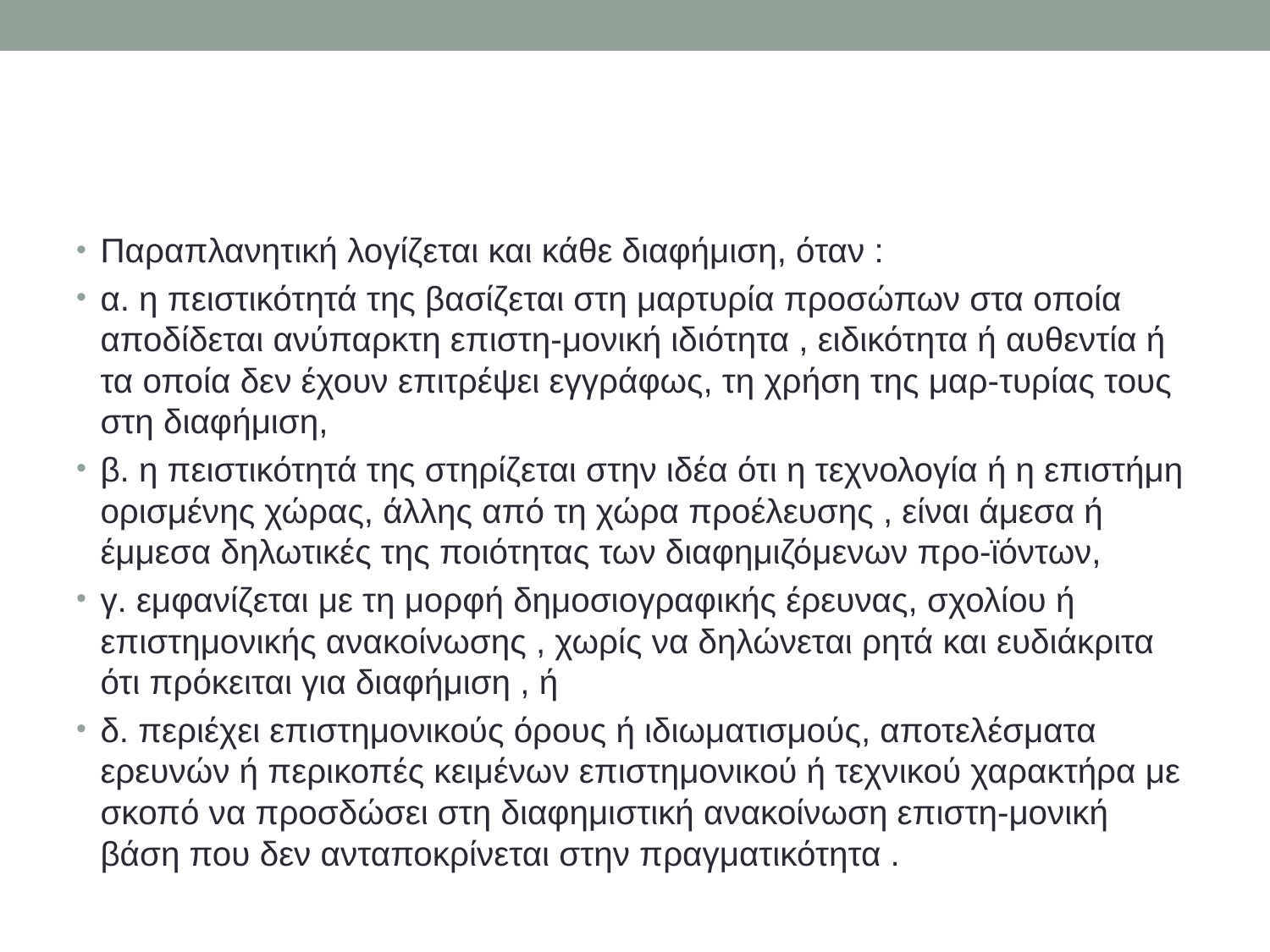

#
Παραπλανητική λογίζεται και κάθε διαφήμιση, όταν :
α. η πειστικότητά της βασίζεται στη μαρτυρία προσώπων στα οποία αποδίδεται ανύπαρκτη επιστη-μονική ιδιότητα , ειδικότητα ή αυθεντία ή τα οποία δεν έχουν επιτρέψει εγγράφως, τη χρήση της μαρ-τυρίας τους στη διαφήμιση,
β. η πειστικότητά της στηρίζεται στην ιδέα ότι η τεχνολογία ή η επιστήμη ορισμένης χώρας, άλλης από τη χώρα προέλευσης , είναι άμεσα ή έμμεσα δηλωτικές της ποιότητας των διαφημιζόμενων προ-ϊόντων,
γ. εμφανίζεται με τη μορφή δημοσιογραφικής έρευνας, σχολίου ή επιστημονικής ανακοίνωσης , χωρίς να δηλώνεται ρητά και ευδιάκριτα ότι πρόκειται για διαφήμιση , ή
δ. περιέχει επιστημονικούς όρους ή ιδιωματισμούς, αποτελέσματα ερευνών ή περικοπές κειμένων επιστημονικού ή τεχνικού χαρακτήρα με σκοπό να προσδώσει στη διαφημιστική ανακοίνωση επιστη-μονική βάση που δεν ανταποκρίνεται στην πραγματικότητα .